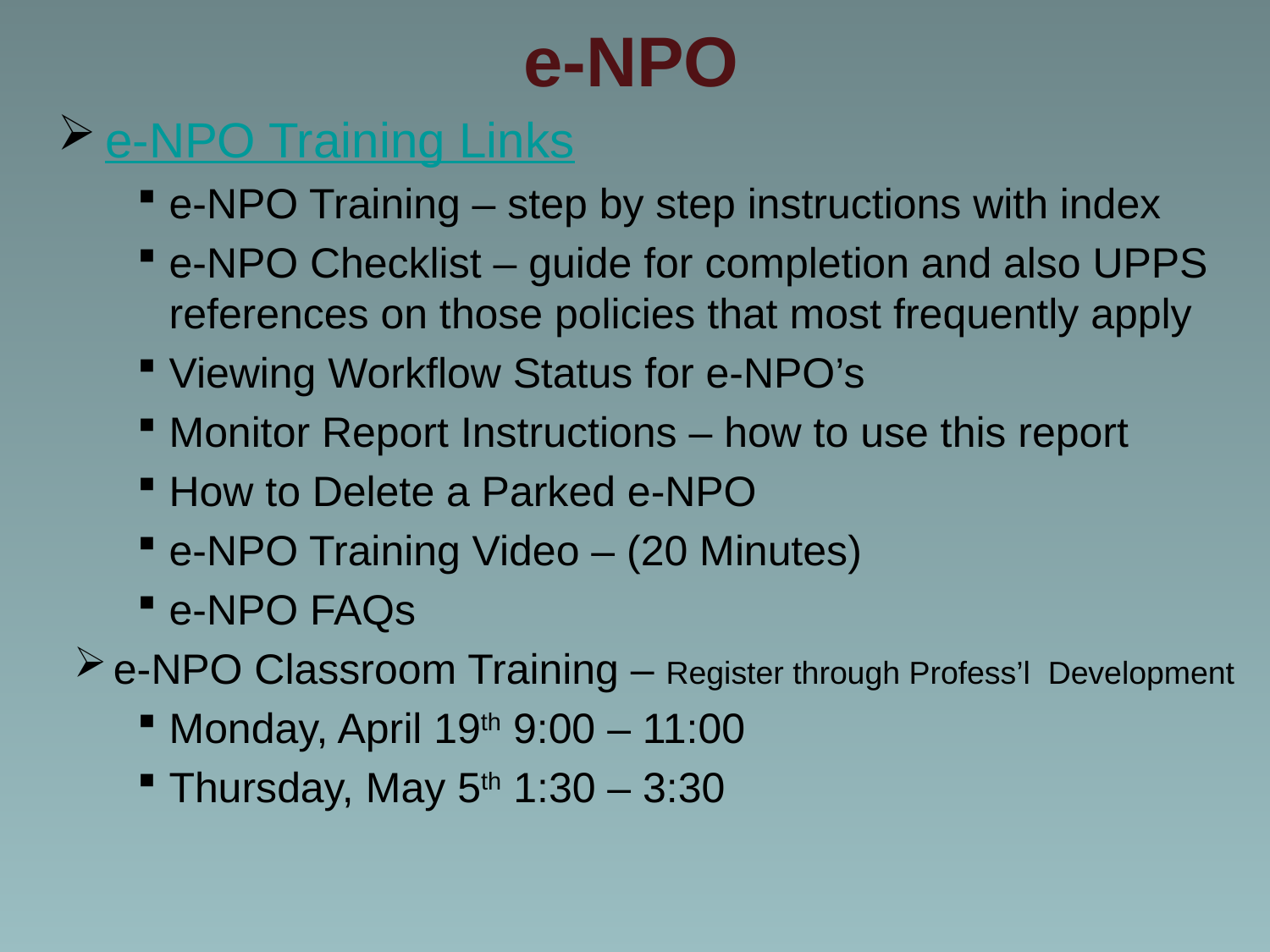

# e-NPO

e-NPO Training Links
e-NPO Training – step by step instructions with index
e-NPO Checklist – guide for completion and also UPPS references on those policies that most frequently apply
Viewing Workflow Status for e-NPO’s
Monitor Report Instructions – how to use this report
How to Delete a Parked e-NPO
e-NPO Training Video – (20 Minutes)
e-NPO FAQs
e-NPO Classroom Training – Register through Profess’l  Development
Monday, April 19th 9:00 – 11:00
Thursday, May 5th 1:30 – 3:30